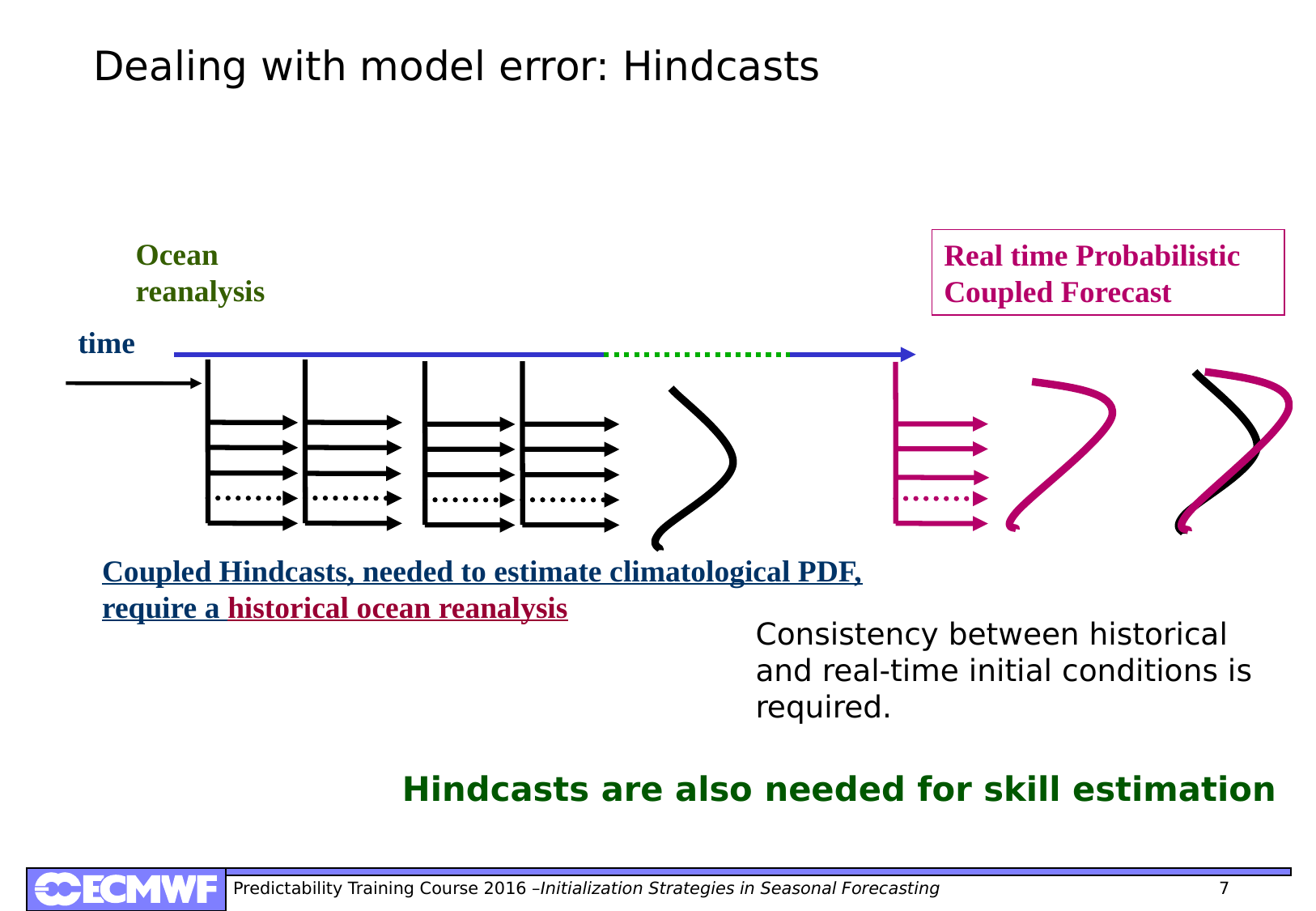

Dealing with model error: Hindcasts
Ocean reanalysis

Coupled Hindcasts, needed to estimate climatological PDF, require a historical ocean reanalysis
Real time Probabilistic Coupled Forecast

time

Consistency between historical and real-time initial conditions is required.
Hindcasts are also needed for skill estimation